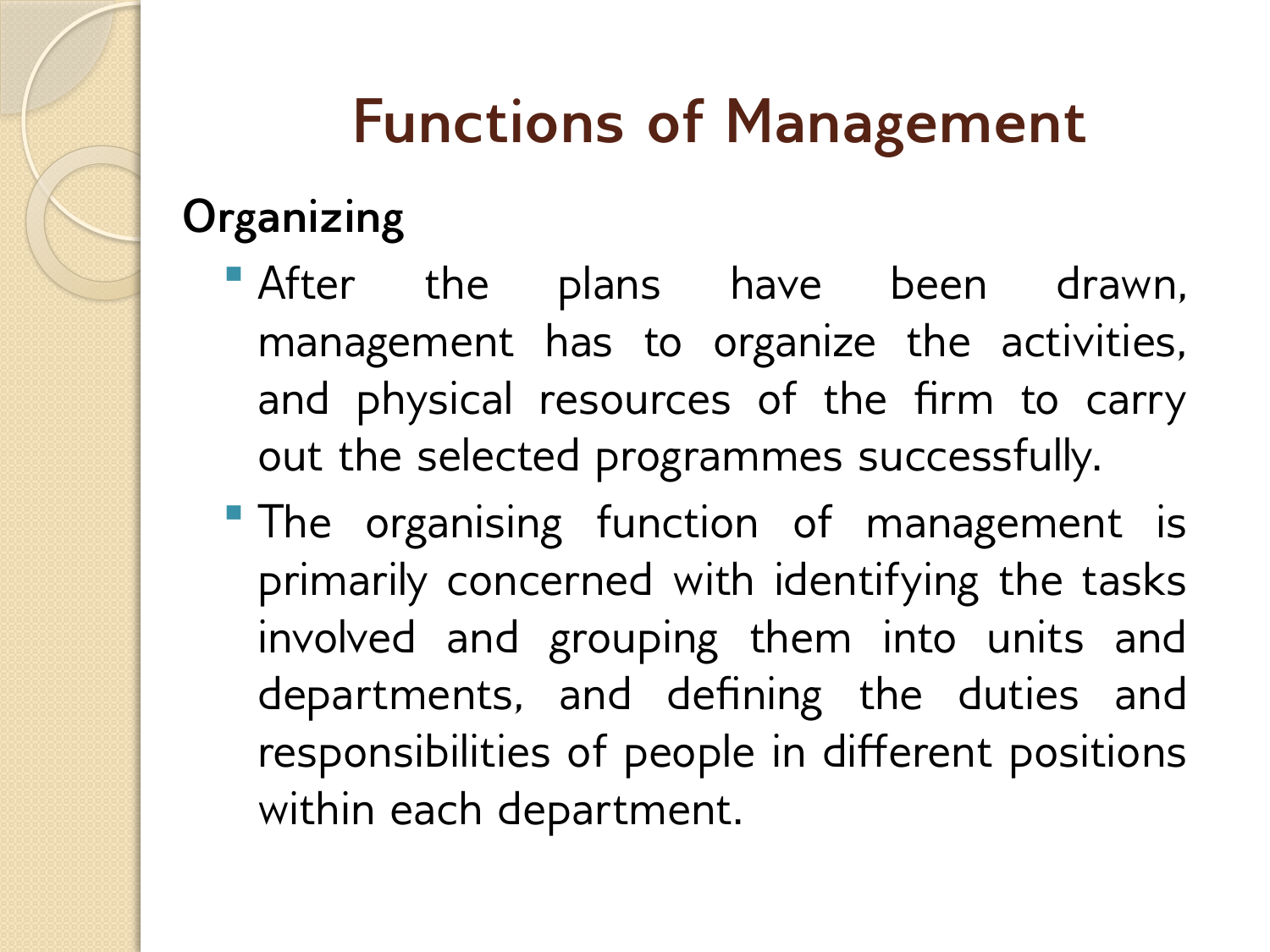

# Functions of Management
Organizing
After the plans have been drawn, management has to organize the activities, and physical resources of the firm to carry out the selected programmes successfully.
The organising function of management is primarily concerned with identifying the tasks involved and grouping them into units and departments, and defining the duties and responsibilities of people in different positions within each department.